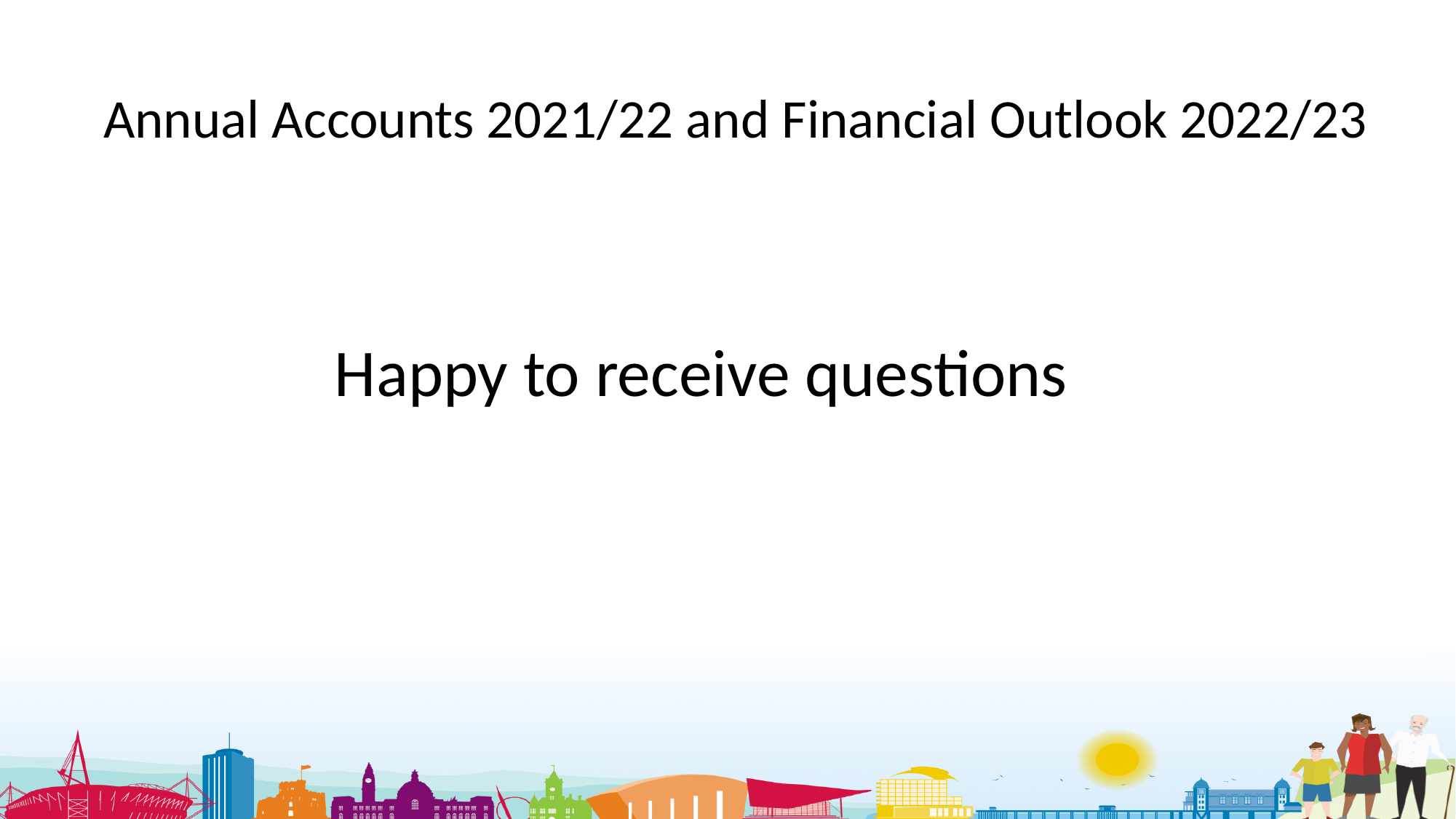

Annual Accounts 2021/22 and Financial Outlook 2022/23

Happy to receive questions